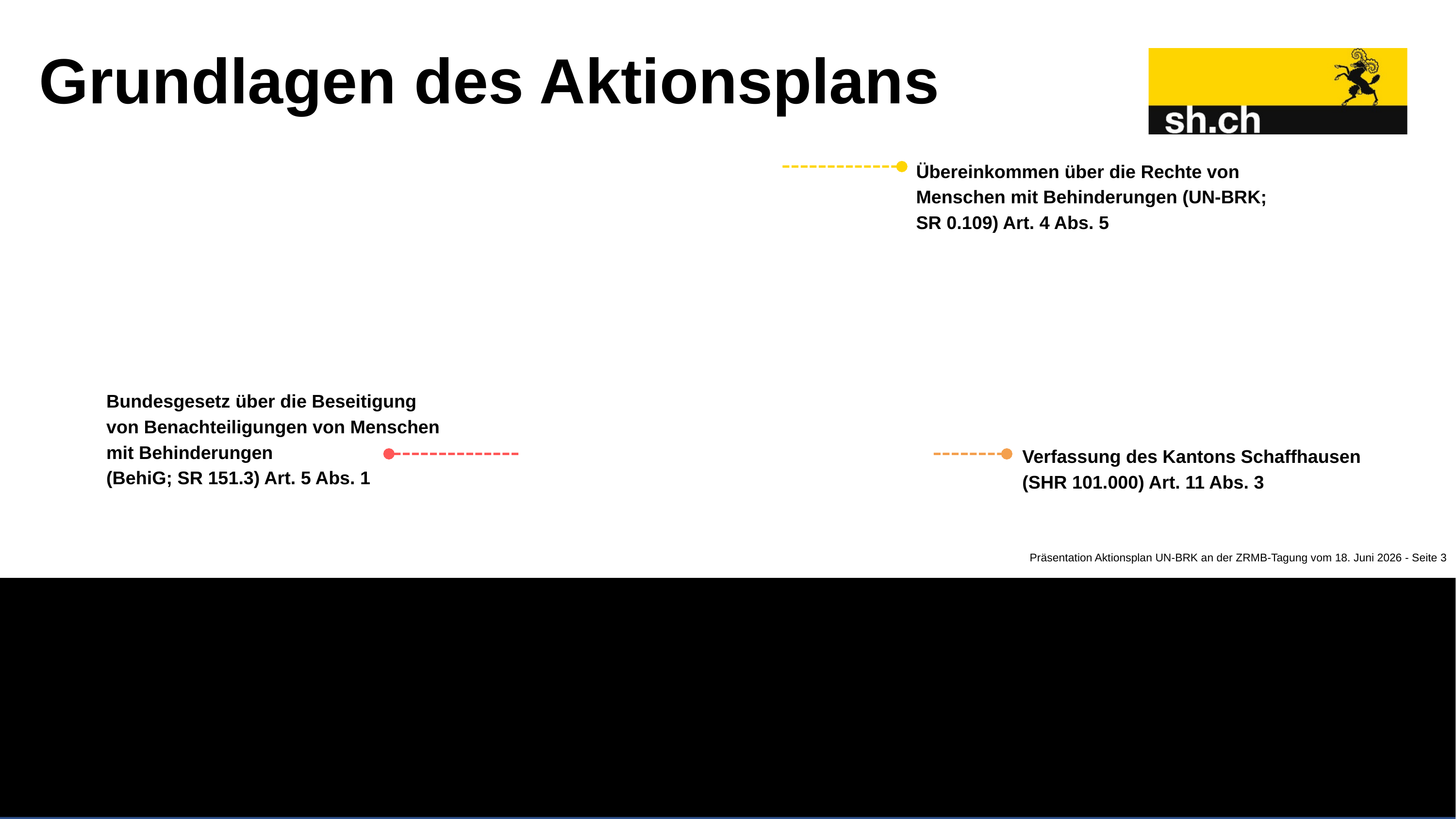

Grundlagen des Aktionsplans

Übereinkommen über die Rechte von Menschen mit Behinderungen (UN-BRK;
SR 0.109) Art. 4 Abs. 5

A
C
Bundesgesetz über die Beseitigung von Benachteiligungen von Menschen mit Behinderungen
(BehiG; SR 151.3) Art. 5 Abs. 1

Verfassung des Kantons Schaffhausen (SHR 101.000) Art. 11 Abs. 3

B
Präsentation Aktionsplan UN-BRK an der ZRMB-Tagung vom 18. Juni 2026 - Seite 3